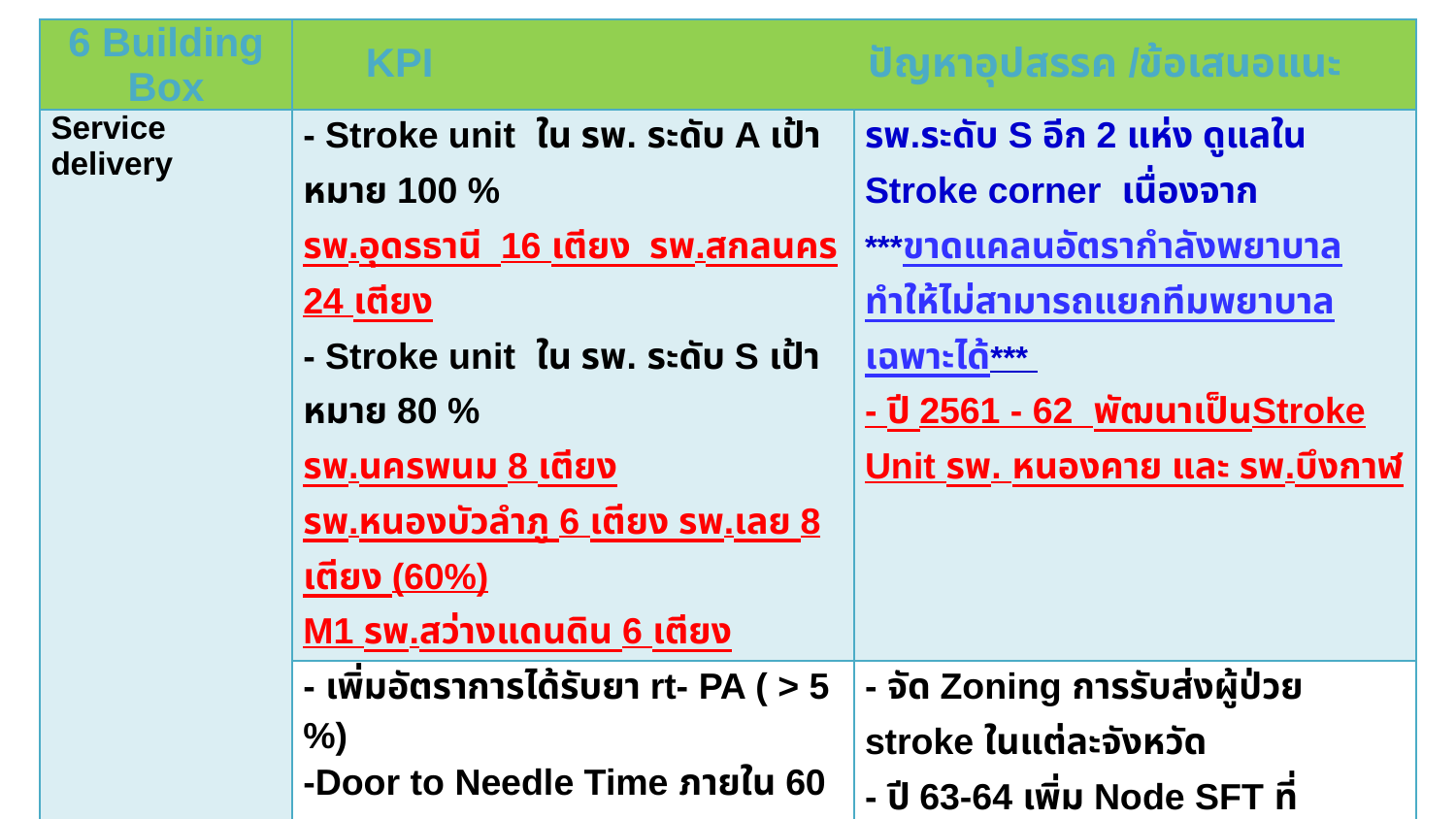

| 6 Building Box | KPI ปัญหาอุปสรรค /ข้อเสนอแนะ |  |
| --- | --- | --- |
| Service delivery | - Stroke unit ใน รพ. ระดับ A เป้าหมาย 100 % รพ.อุดรธานี 16 เตียง รพ.สกลนคร 24 เตียง - Stroke unit ใน รพ. ระดับ S เป้าหมาย 80 % รพ.นครพนม 8 เตียง รพ.หนองบัวลำภู 6 เตียง รพ.เลย 8 เตียง (60%) M1 รพ.สว่างแดนดิน 6 เตียง | รพ.ระดับ S อีก 2 แห่ง ดูแลใน Stroke corner เนื่องจาก \*\*\*ขาดแคลนอัตรากำลังพยาบาลทำให้ไม่สามารถแยกทีมพยาบาลเฉพาะได้\*\*\* - ปี 2561 - 62 พัฒนาเป็นStroke Unit รพ. หนองคาย และ รพ.บึงกาฬ |
|  | - เพิ่มอัตราการได้รับยา rt- PA ( > 5 %) -Door to Needle Time ภายใน 60 นาที (> 70 %) -เพิ่ม Node IV rt-PA ปี 62 เพิ่มที่ รพ.วังสะพุง จ.เลย | - จัด Zoning การรับส่งผู้ป่วย stroke ในแต่ละจังหวัด - ปี 63-64 เพิ่ม Node SFT ที่ F1รพ.เซกา จ.บึงกาฬ (มีอายุรแพทย์ 1 ท่าน) |
|  | - Post Stroke Care | บูรณาการร่วมกับ SP IMC ในการดูแลผู้ป่วยต่อเนื่อง Rehabilitation Bed/Unit ใน รพ.ชุมชน ที่มีความพร้อม |
| Workforce | -อบรม Basic stroke (5 วัน) Advance stroke (5 วัน) Stroke manager ( 3 วัน) ตัวชี้วัด 29 ตัว & Benchmarking (1 วัน) Stroke nurse 4 เดือน | - แต่ละจังหวัดมีปัญหาเรื่องอัตรากำลังพยาบาล ทำให้การส่งบุคลากรเข้าร่วมการอบรมไม่เป็นไปตามเป้าหมาย |